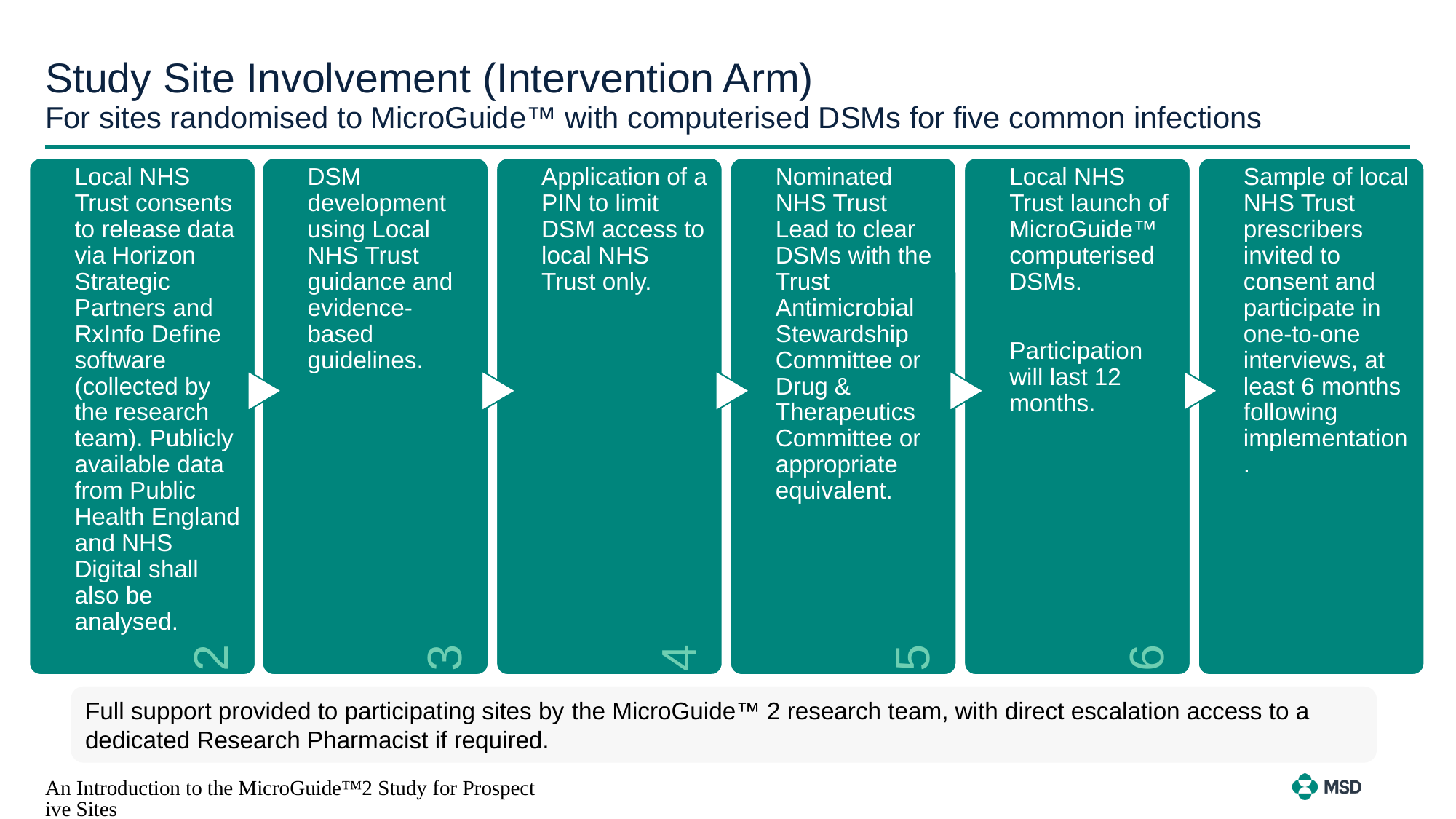

# Study Site Involvement (Intervention Arm) For sites randomised to MicroGuide™ with computerised DSMs for five common infections
1
Local NHS Trust consents to release data via Horizon Strategic Partners and RxInfo Define software (collected by the research team). Publicly available data from Public Health England and NHS Digital shall also be analysed.

2
DSM development using Local NHS Trust guidance and evidence-based guidelines.
3
Application of a PIN to limit DSM access to local NHS Trust only.
4
Nominated NHS Trust Lead to clear DSMs with the Trust Antimicrobial Stewardship Committee or Drug & Therapeutics Committee or appropriate equivalent.
5
Local NHS Trust launch of MicroGuide™ computerised DSMs.

Participation will last 12 months.
6
Sample of local NHS Trust prescribers invited to consent and participate in one-to-one interviews, at least 6 months following implementation.
Full support provided to participating sites by the MicroGuide™ 2 research team, with direct escalation access to a dedicated Research Pharmacist if required.
An Introduction to the MicroGuide™2 Study for Prospective Sites